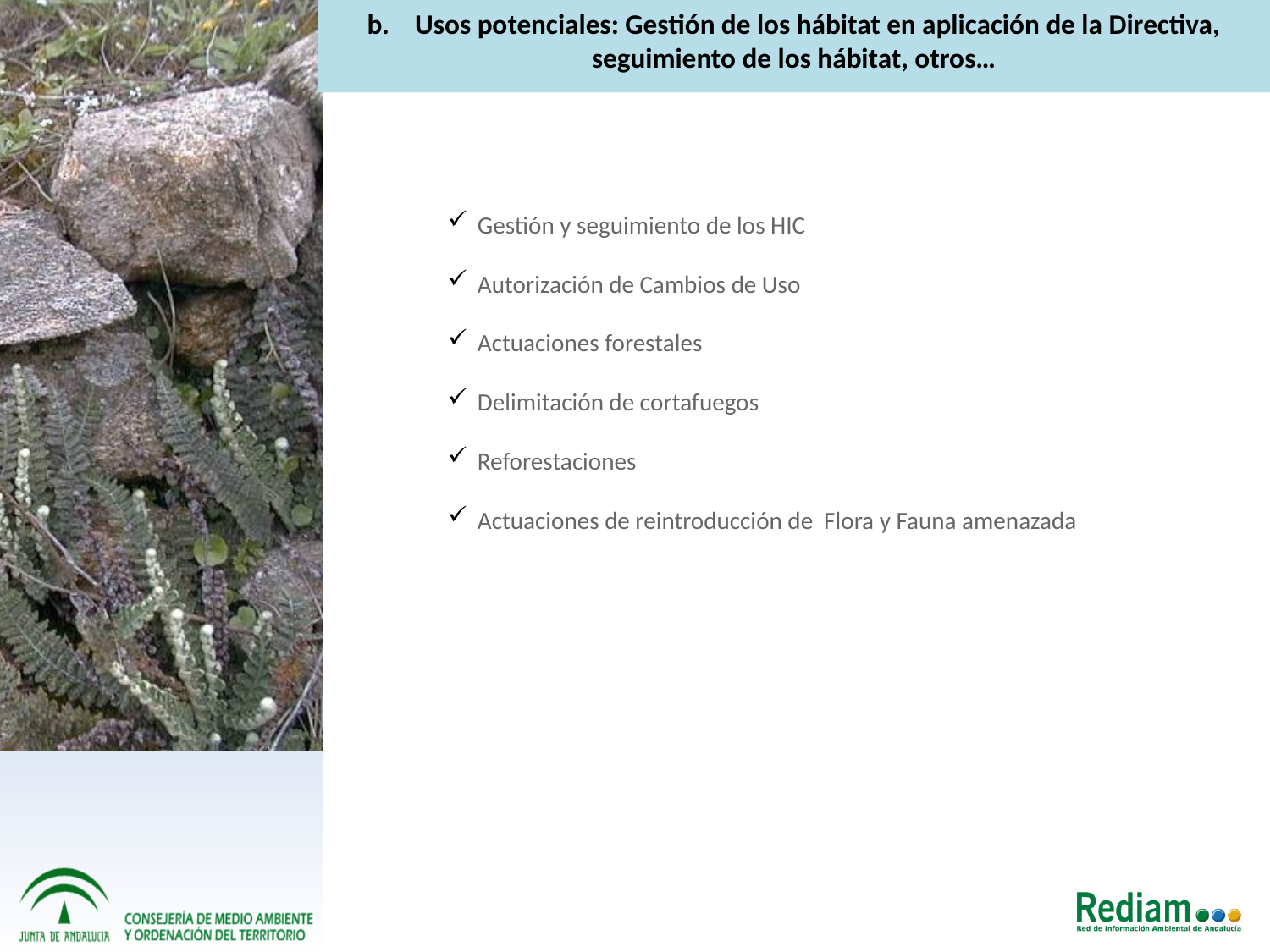

b.    Usos potenciales: Gestión de los hábitat en aplicación de la Directiva, seguimiento de los hábitat, otros…
Gestión y seguimiento de los HIC
Autorización de Cambios de Uso
Actuaciones forestales
Delimitación de cortafuegos
Reforestaciones
Actuaciones de reintroducción de  Flora y Fauna amenazada